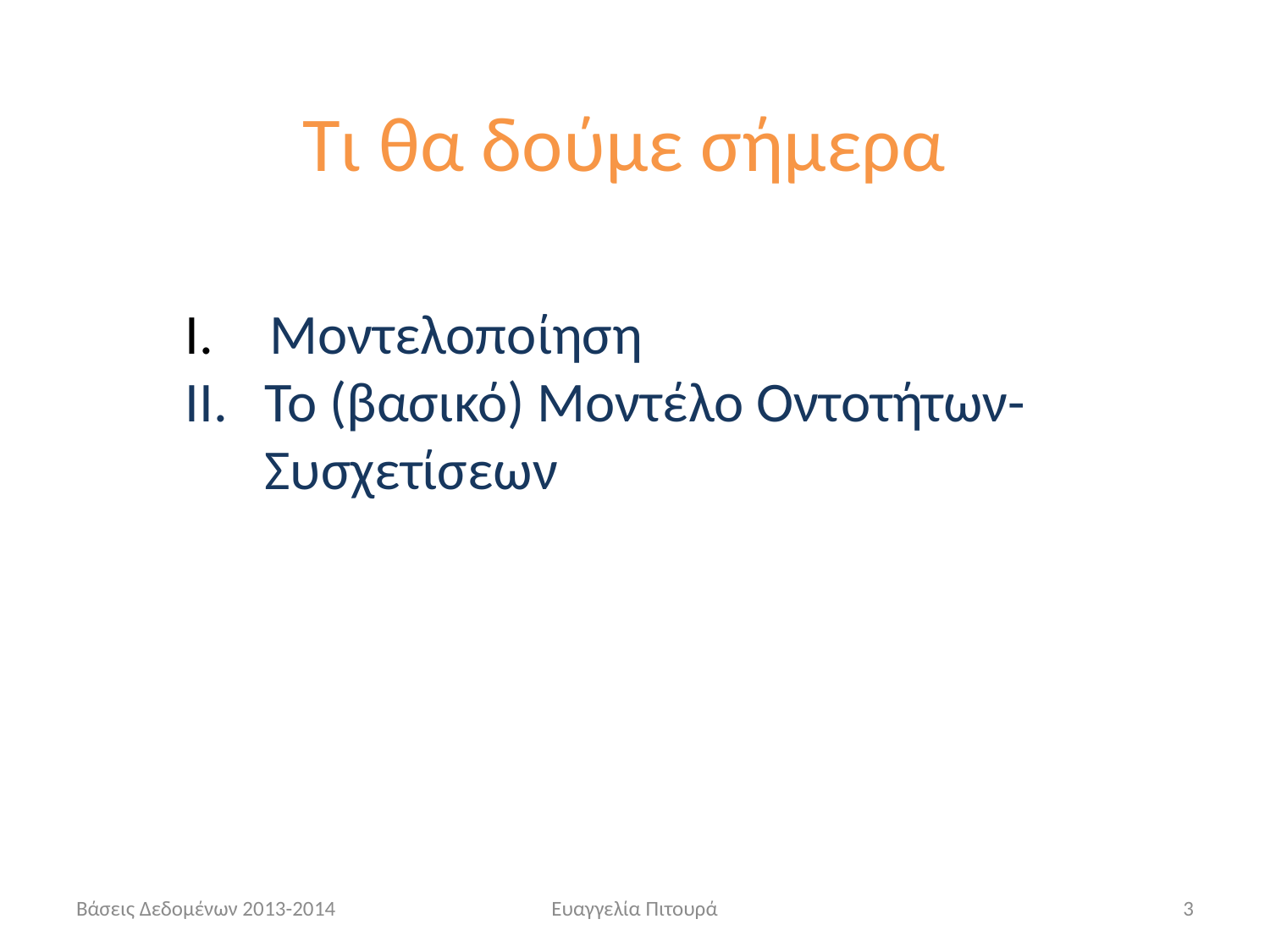

Τι θα δούμε σήμερα
 Μοντελοποίηση
Το (βασικό) Μοντέλο Οντοτήτων-Συσχετίσεων
Βάσεις Δεδομένων 2013-2014
Ευαγγελία Πιτουρά
3